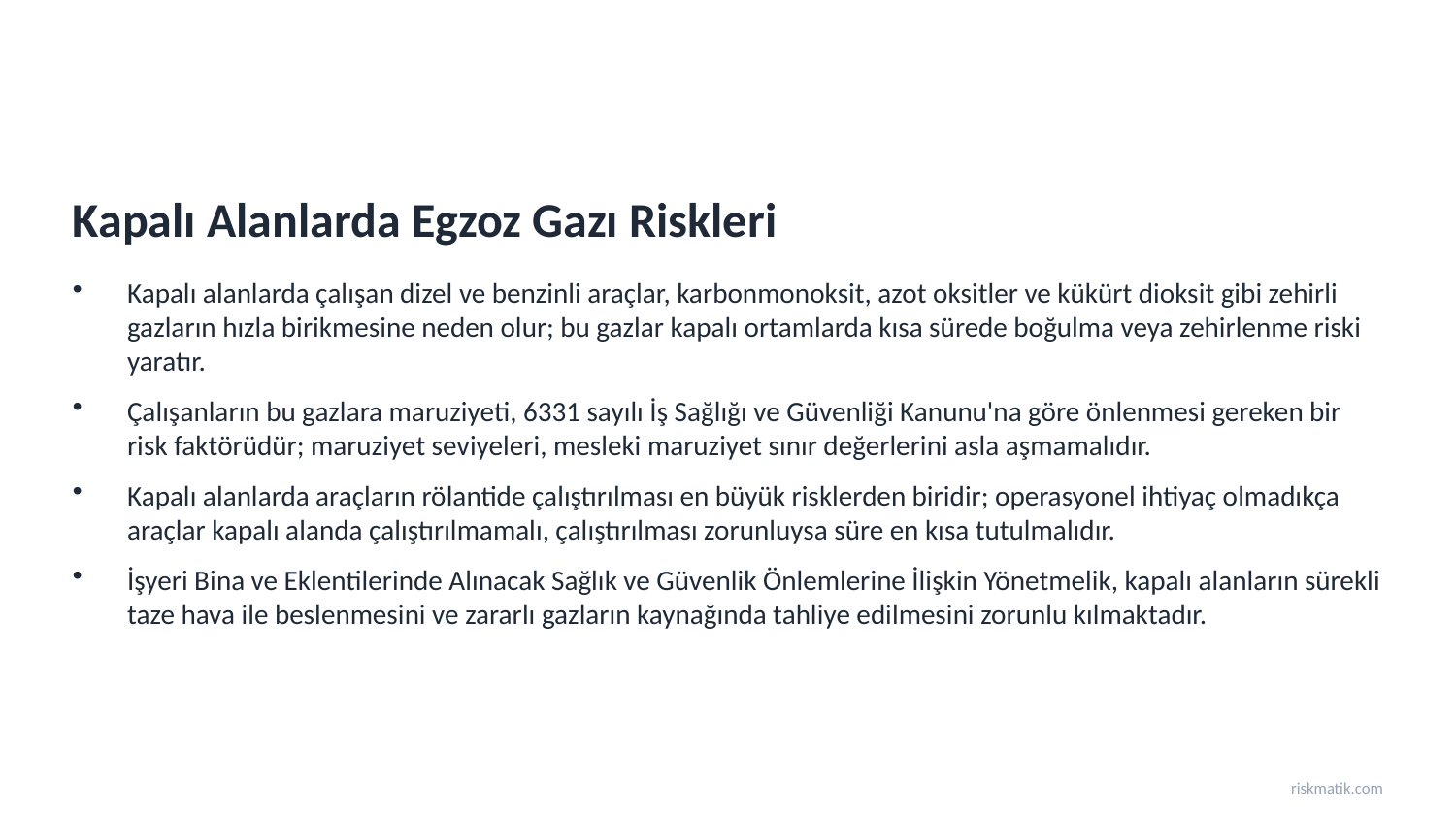

Kapalı Alanlarda Egzoz Gazı Riskleri
Kapalı alanlarda çalışan dizel ve benzinli araçlar, karbonmonoksit, azot oksitler ve kükürt dioksit gibi zehirli gazların hızla birikmesine neden olur; bu gazlar kapalı ortamlarda kısa sürede boğulma veya zehirlenme riski yaratır.
Çalışanların bu gazlara maruziyeti, 6331 sayılı İş Sağlığı ve Güvenliği Kanunu'na göre önlenmesi gereken bir risk faktörüdür; maruziyet seviyeleri, mesleki maruziyet sınır değerlerini asla aşmamalıdır.
Kapalı alanlarda araçların rölantide çalıştırılması en büyük risklerden biridir; operasyonel ihtiyaç olmadıkça araçlar kapalı alanda çalıştırılmamalı, çalıştırılması zorunluysa süre en kısa tutulmalıdır.
İşyeri Bina ve Eklentilerinde Alınacak Sağlık ve Güvenlik Önlemlerine İlişkin Yönetmelik, kapalı alanların sürekli taze hava ile beslenmesini ve zararlı gazların kaynağında tahliye edilmesini zorunlu kılmaktadır.
riskmatik.com